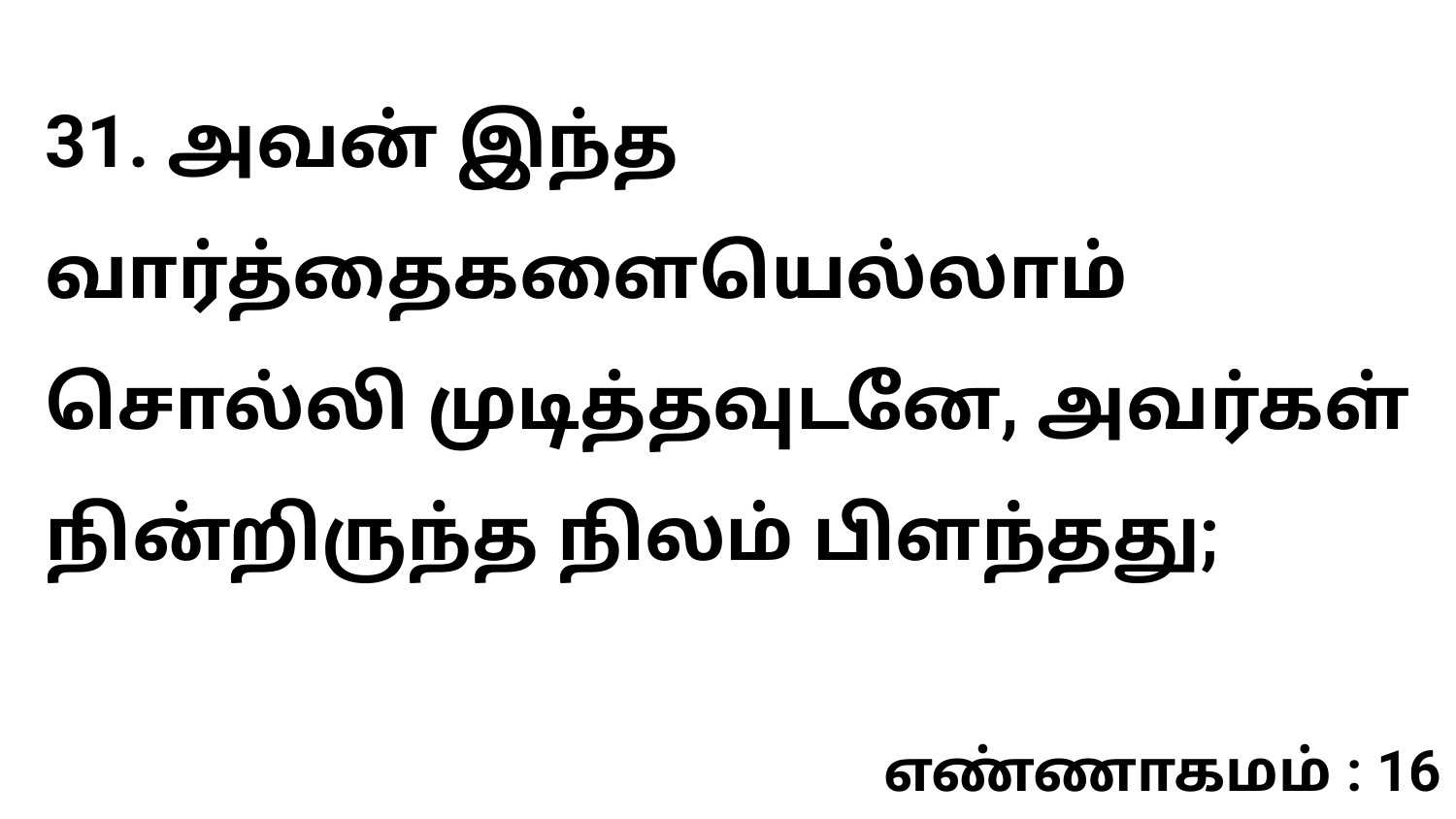

31. அவன் இந்த வார்த்தைகளையெல்லாம் சொல்லி முடித்தவுடனே, அவர்கள் நின்றிருந்த நிலம் பிளந்தது;
எண்ணாகமம் : 16